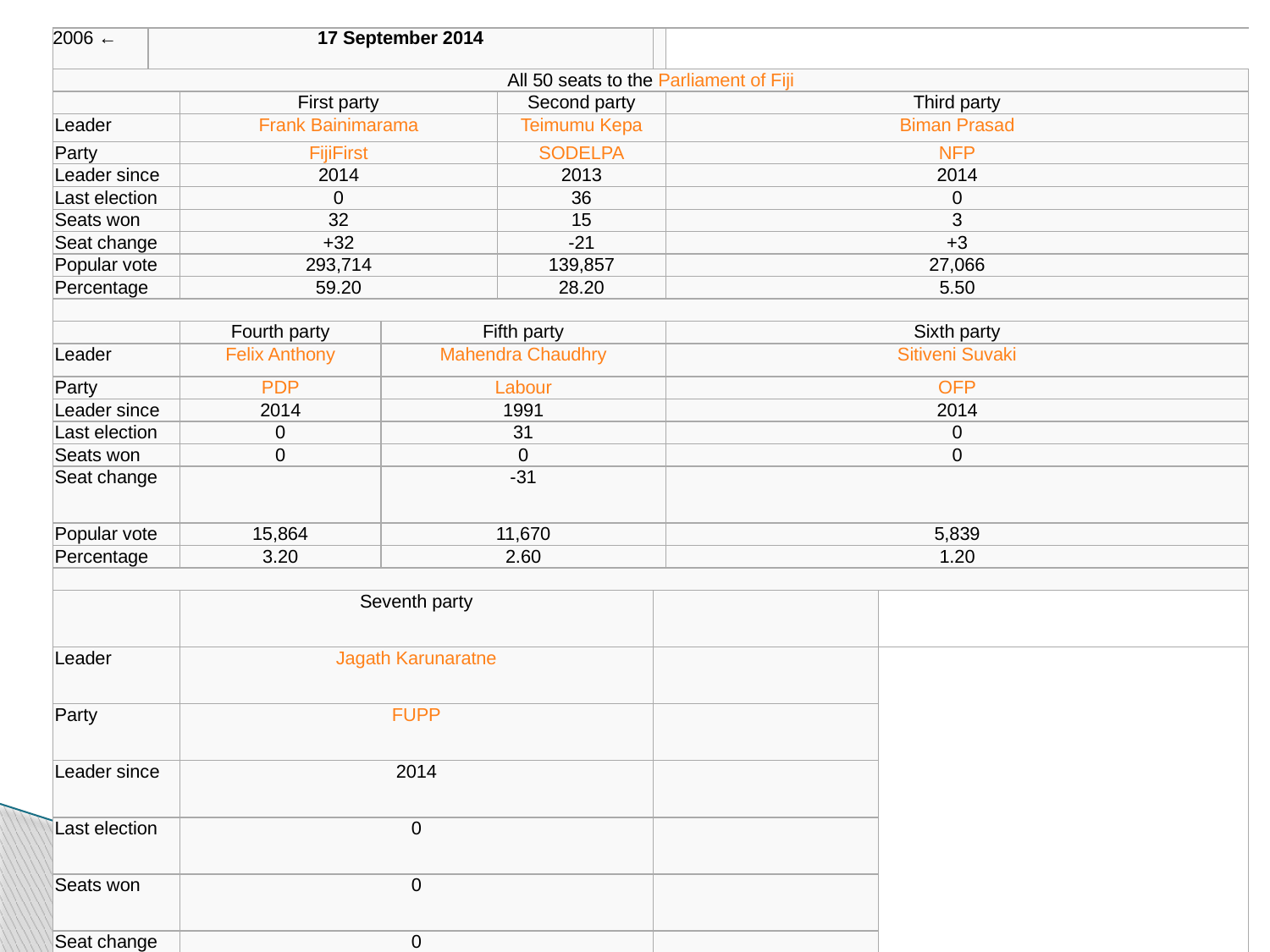

| 2006 ← | 17 September 2014 |  |  |  |  |  |  |
| --- | --- | --- | --- | --- | --- | --- | --- |
| All 50 seats to the Parliament of Fiji |  |  |  |  |  |  |  |
|  |  | First party |  | Second party |  | Third party |  |
| Leader |  | Frank Bainimarama |  | Teimumu Kepa |  | Biman Prasad |  |
| Party |  | FijiFirst |  | SODELPA |  | NFP |  |
| Leader since |  | 2014 |  | 2013 |  | 2014 |  |
| Last election |  | 0 |  | 36 |  | 0 |  |
| Seats won |  | 32 |  | 15 |  | 3 |  |
| Seat change |  | +32 |  | -21 |  | +3 |  |
| Popular vote |  | 293,714 |  | 139,857 |  | 27,066 |  |
| Percentage |  | 59.20 |  | 28.20 |  | 5.50 |  |
|  |  |  |  |  |  |  |  |
|  |  | Fourth party | Fifth party |  |  | Sixth party |  |
| Leader |  | Felix Anthony | Mahendra Chaudhry |  |  | Sitiveni Suvaki |  |
| Party |  | PDP | Labour |  |  | OFP |  |
| Leader since |  | 2014 | 1991 |  |  | 2014 |  |
| Last election |  | 0 | 31 |  |  | 0 |  |
| Seats won |  | 0 | 0 |  |  | 0 |  |
| Seat change |  |  | -31 |  |  |  |  |
| Popular vote |  | 15,864 | 11,670 |  |  | 5,839 |  |
| Percentage |  | 3.20 | 2.60 |  |  | 1.20 |  |
|  |  |  |  |  |  |  |  |
|  |  | Seventh party |  |  |  |  |  |
| Leader |  | Jagath Karunaratne |  |  |  |  |  |
| Party |  | FUPP |  |  |  |  |  |
| Leader since |  | 2014 |  |  |  |  |  |
| Last election |  | 0 |  |  |  |  |  |
| Seats won |  | 0 |  |  |  |  |  |
| Seat change |  | 0 |  |  |  |  |  |
| Popular vote |  | 1,072 |  |  |  |  |  |
| Percentage |  | 0.20 |  |  |  |  |  |
#